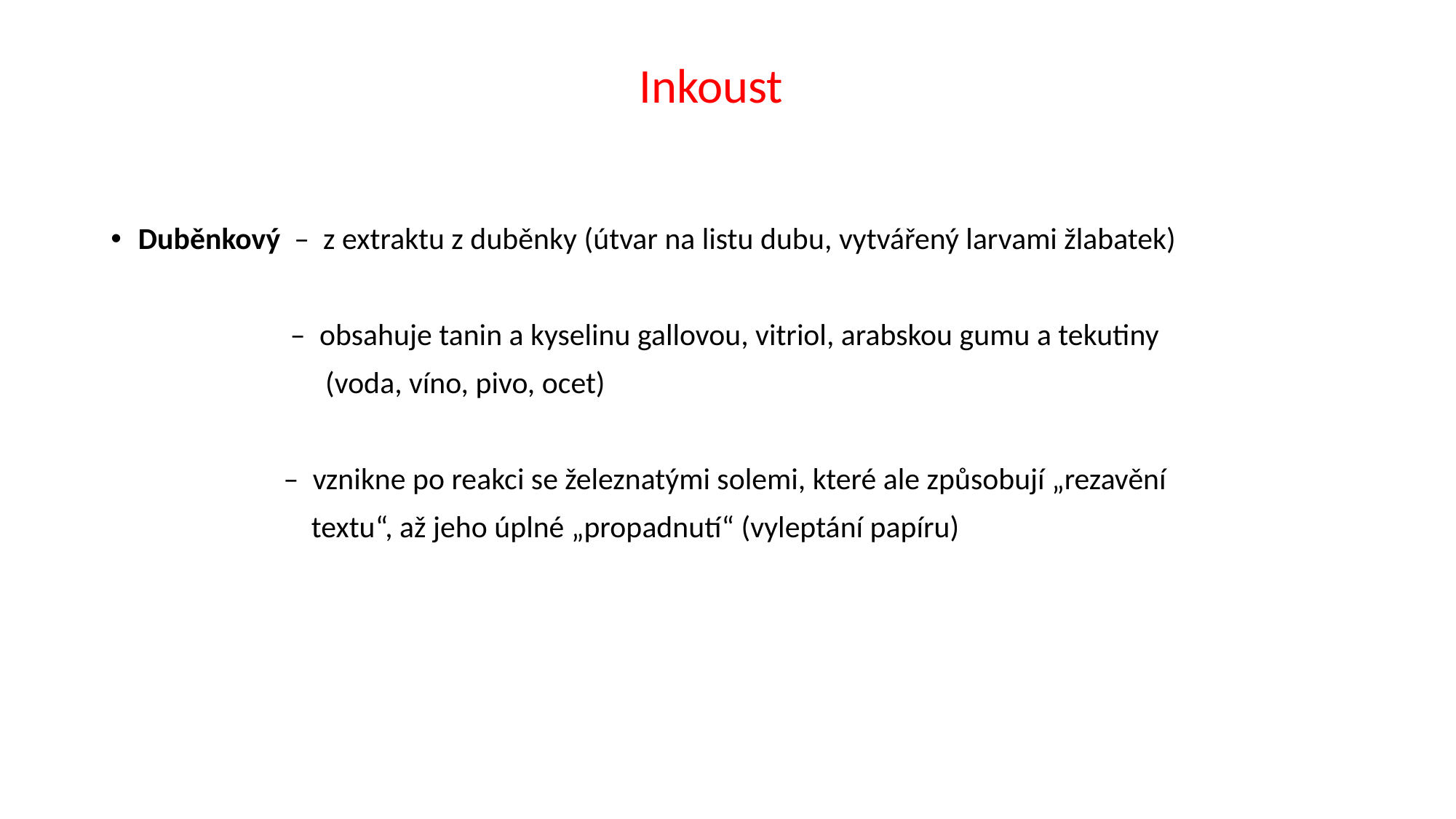

# Inkoust
Duběnkový  –  z extraktu z duběnky (útvar na listu dubu, vytvářený larvami žlabatek)

                          –  obsahuje tanin a kyselinu gallovou, vitriol, arabskou gumu a tekutiny
                               (voda, víno, pivo, ocet)

                         –  vznikne po reakci se železnatými solemi, které ale způsobují „rezavění
                             textu“, až jeho úplné „propadnutí“ (vyleptání papíru)